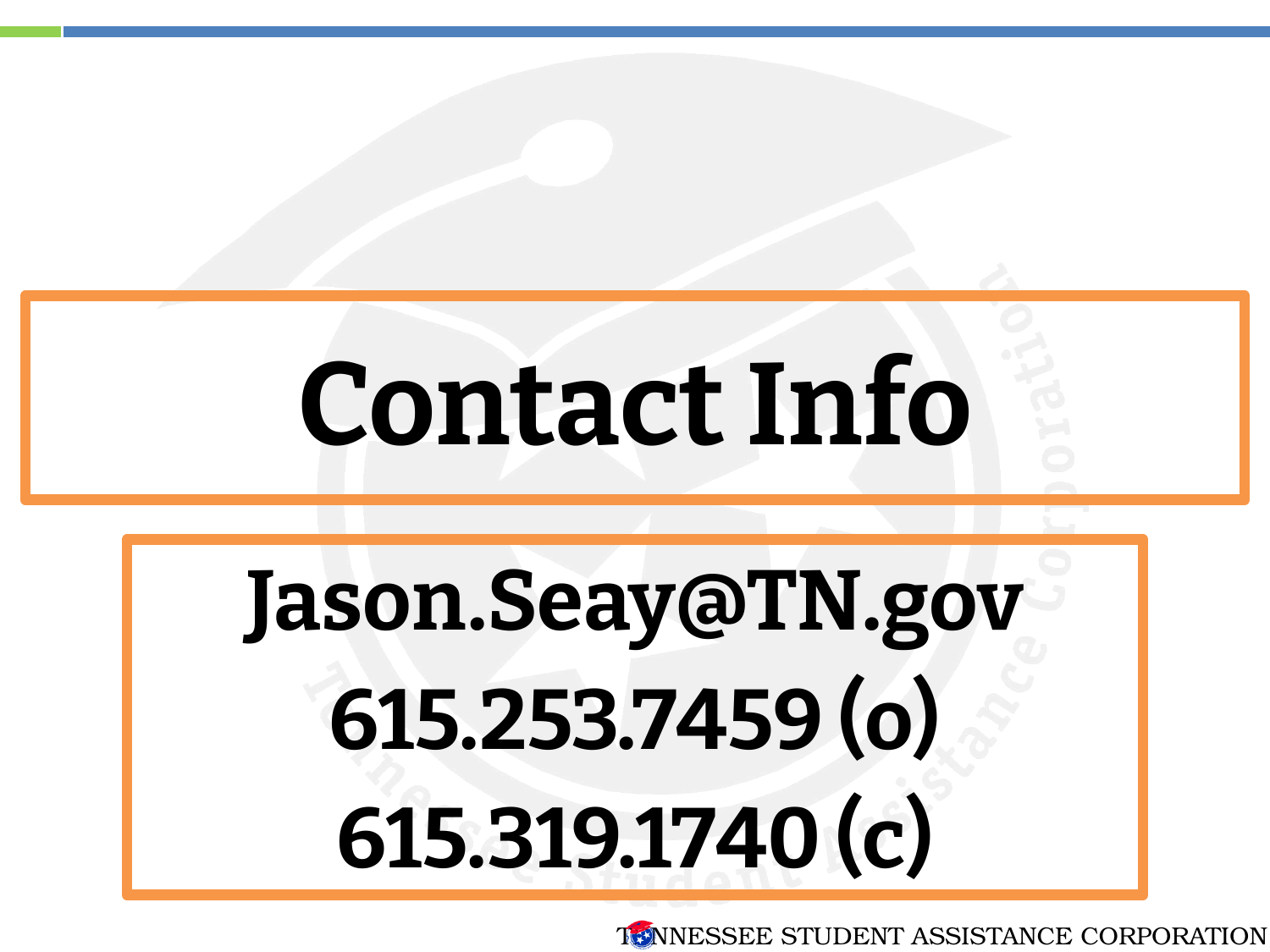

Contact Info
Jason.Seay@TN.gov
615.253.7459 (o)
615.319.1740 (c)